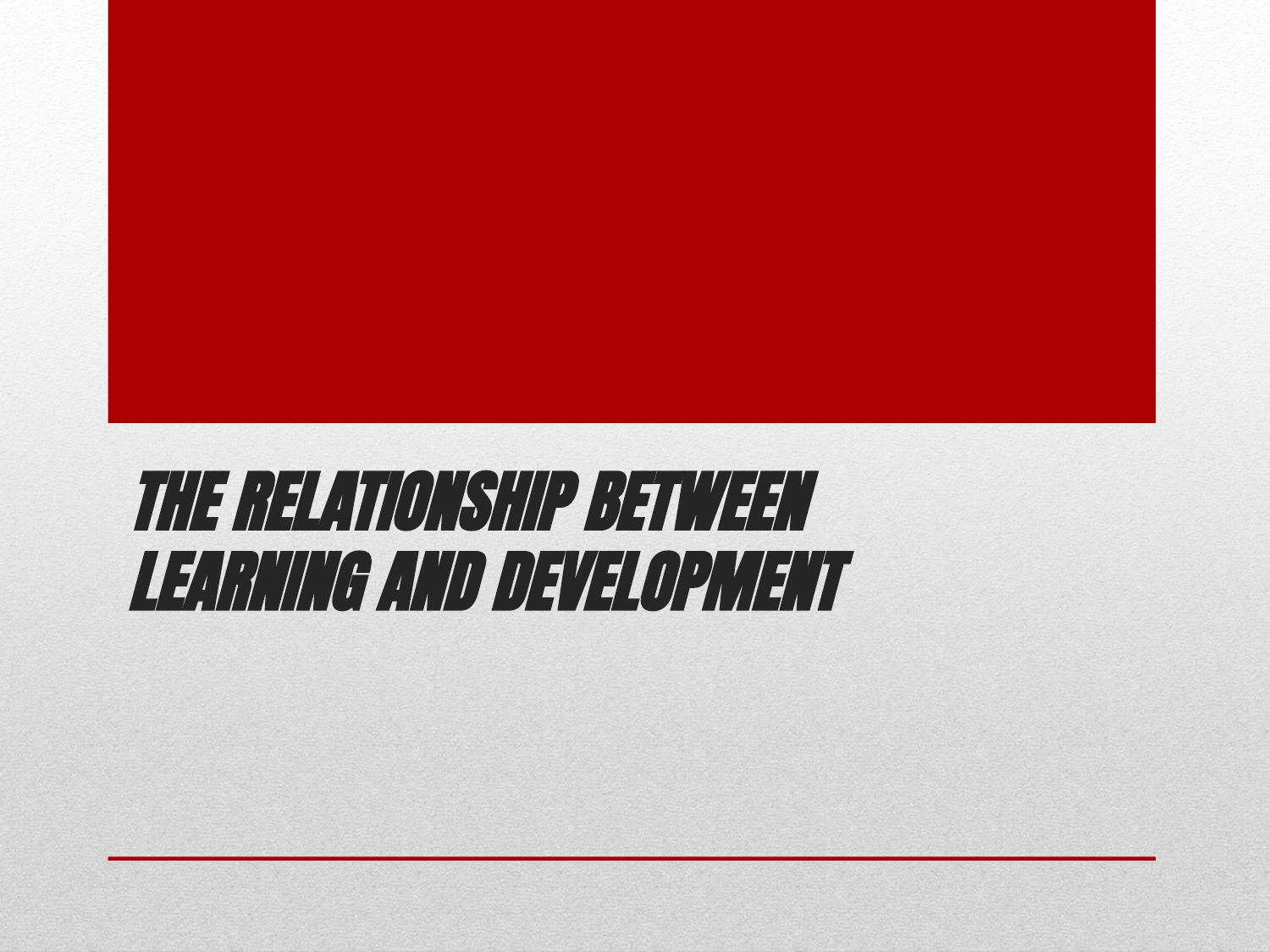

# THE RELATIONSHIP BETWEEN LEARNING AND DEVELOPMENT